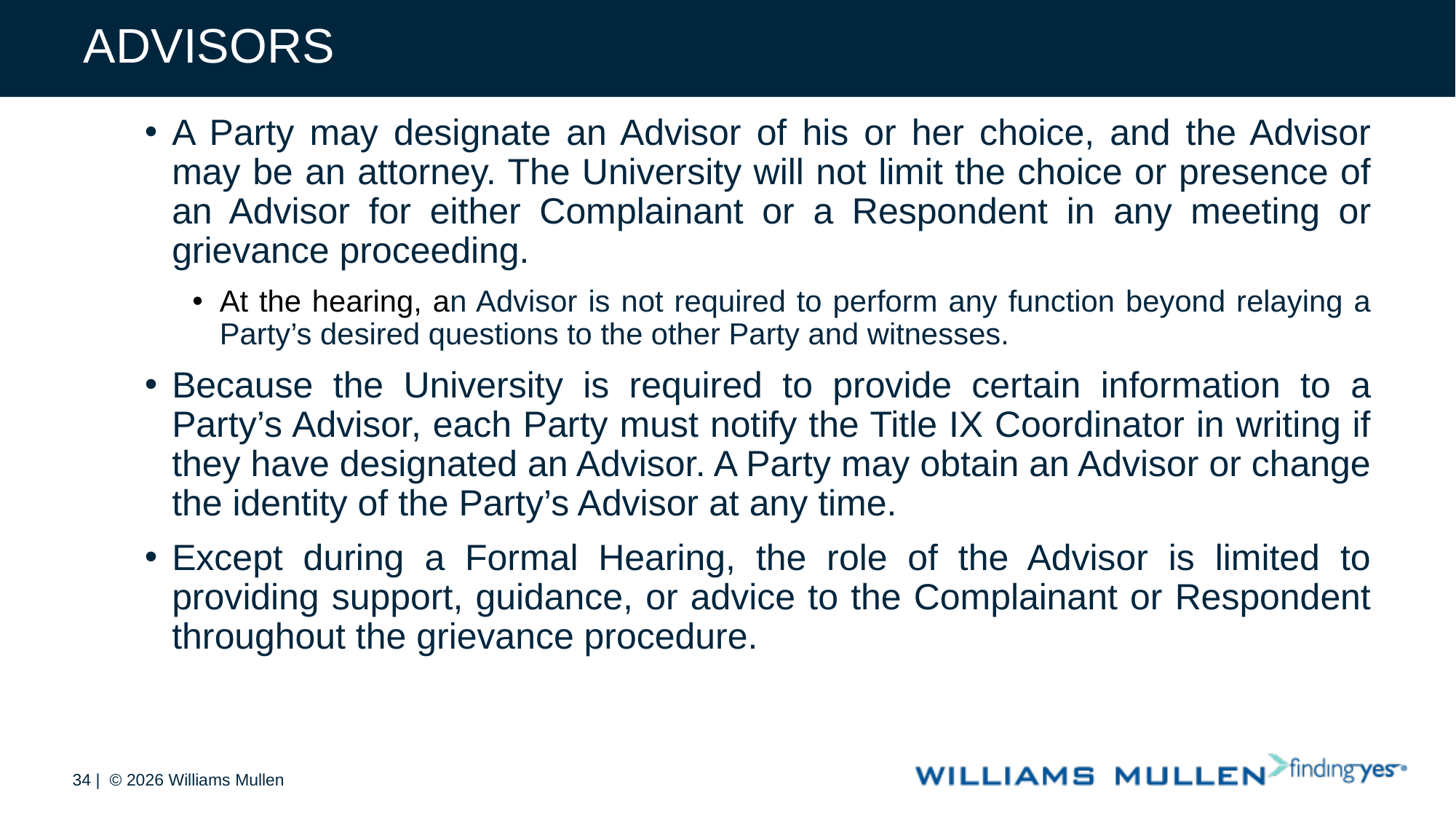

# ADVISORS
A Party may designate an Advisor of his or her choice, and the Advisor may be an attorney. The University will not limit the choice or presence of an Advisor for either Complainant or a Respondent in any meeting or grievance proceeding.
At the hearing, an Advisor is not required to perform any function beyond relaying a Party’s desired questions to the other Party and witnesses.
Because the University is required to provide certain information to a Party’s Advisor, each Party must notify the Title IX Coordinator in writing if they have designated an Advisor. A Party may obtain an Advisor or change the identity of the Party’s Advisor at any time.
Except during a Formal Hearing, the role of the Advisor is limited to providing support, guidance, or advice to the Complainant or Respondent throughout the grievance procedure.